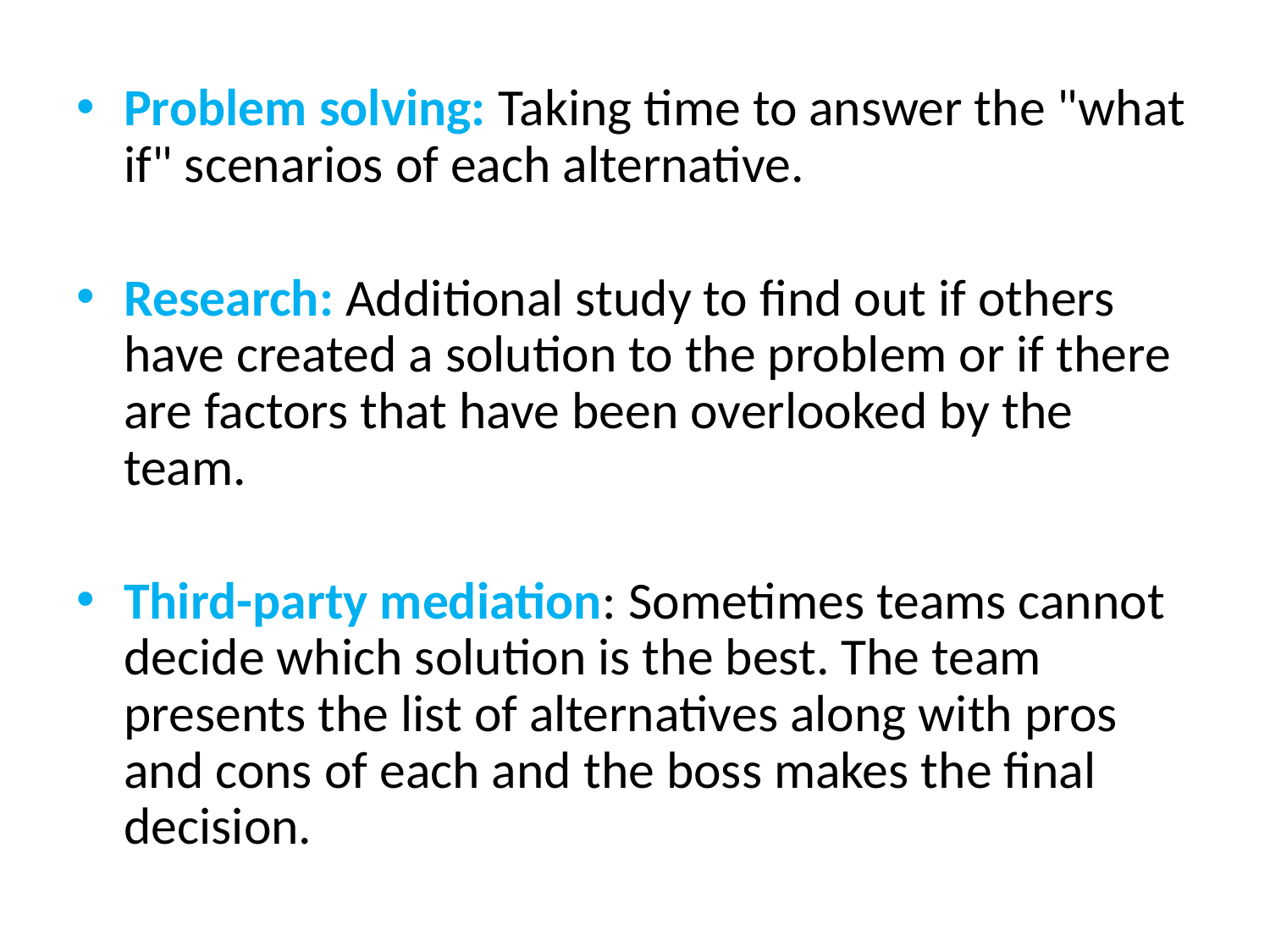

#
Problem solving: Taking time to answer the "what if" scenarios of each alternative.

Research: Additional study to find out if others have created a solution to the problem or if there are factors that have been overlooked by the team.

Third-party mediation: Sometimes teams cannot decide which solution is the best. The team presents the list of alternatives along with pros and cons of each and the boss makes the final decision.